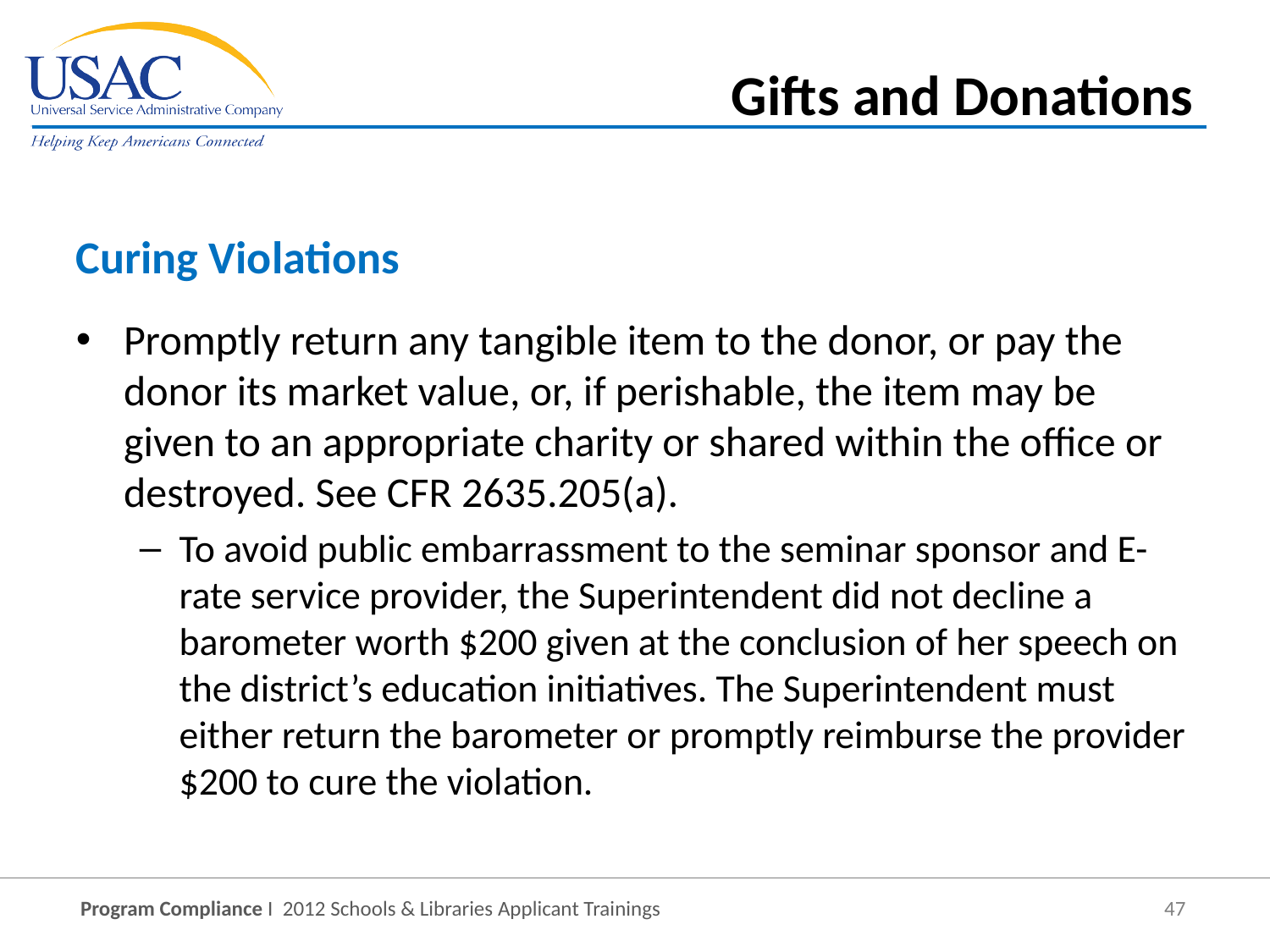

Gifts and Donations

Curing Violations
Promptly return any tangible item to the donor, or pay the donor its market value, or, if perishable, the item may be given to an appropriate charity or shared within the office or destroyed. See CFR 2635.205(a).
To avoid public embarrassment to the seminar sponsor and E-rate service provider, the Superintendent did not decline a barometer worth $200 given at the conclusion of her speech on the district’s education initiatives. The Superintendent must either return the barometer or promptly reimburse the provider $200 to cure the violation.